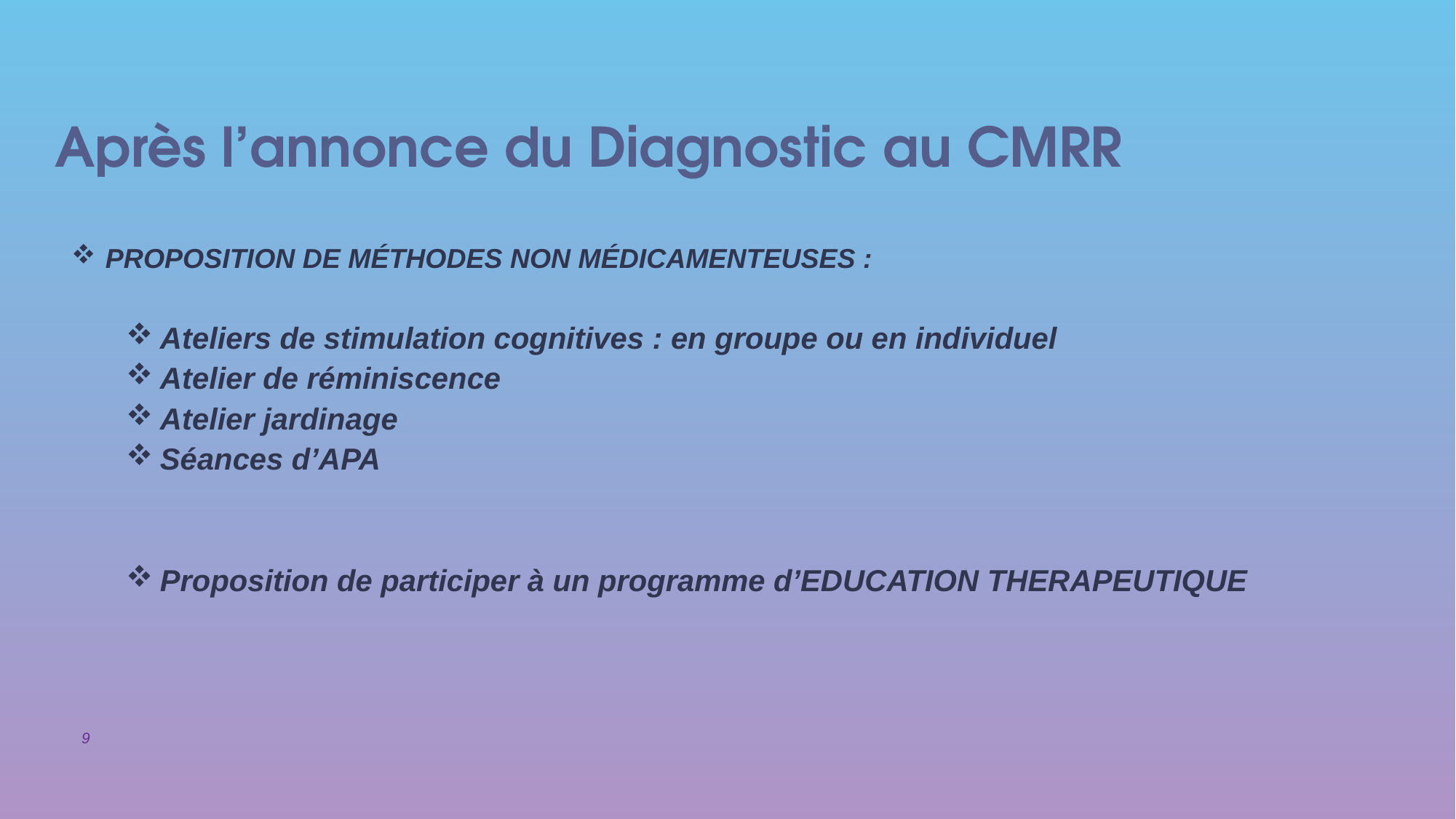

# Après l’annonce du Diagnostic au CMRR

Proposition de méthodes non médicamenteuses :

Ateliers de stimulation cognitives : en groupe ou en individuel
Atelier de réminiscence
Atelier jardinage
Séances d’APA

Proposition de participer à un programme d’EDUCATION THERAPEUTIQUE

9